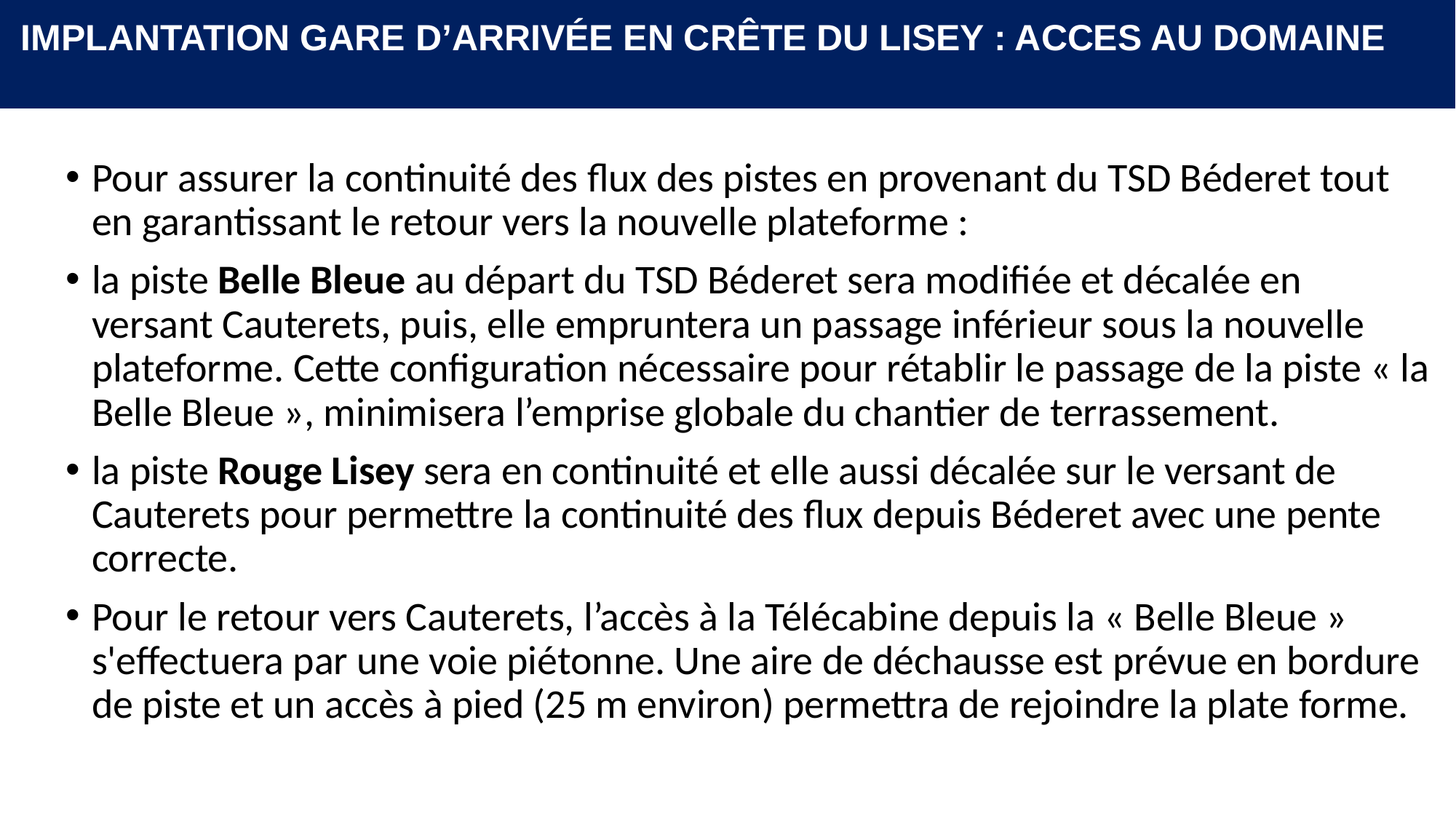

IMPLANTATION GARE D’ARRIVÉE EN CRÊTE DU LISEY : ACCES AU DOMAINE
Pour assurer la continuité des flux des pistes en provenant du TSD Béderet tout en garantissant le retour vers la nouvelle plateforme :
la piste Belle Bleue au départ du TSD Béderet sera modifiée et décalée en versant Cauterets, puis, elle empruntera un passage inférieur sous la nouvelle plateforme. Cette configuration nécessaire pour rétablir le passage de la piste « la Belle Bleue », minimisera l’emprise globale du chantier de terrassement.
la piste Rouge Lisey sera en continuité et elle aussi décalée sur le versant de Cauterets pour permettre la continuité des flux depuis Béderet avec une pente correcte.
Pour le retour vers Cauterets, l’accès à la Télécabine depuis la « Belle Bleue » s'effectuera par une voie piétonne. Une aire de déchausse est prévue en bordure de piste et un accès à pied (25 m environ) permettra de rejoindre la plate forme.